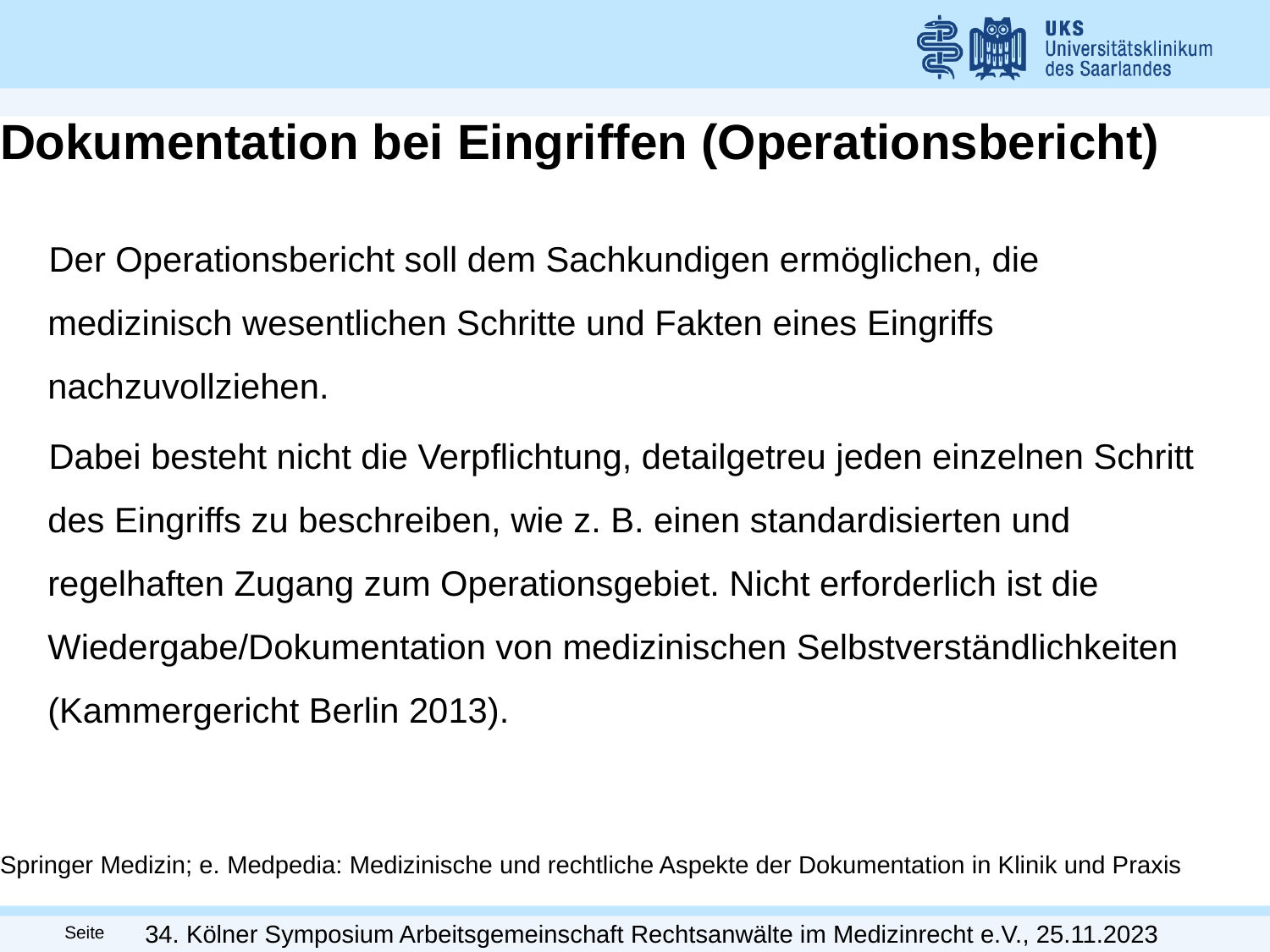

Dokumentation bei Eingriffen (Operationsbericht)

     Der Operationsbericht soll dem Sachkundigen ermöglichen, die medizinisch wesentlichen Schritte und Fakten eines Eingriffs nachzuvollziehen.
     Dabei besteht nicht die Verpflichtung, detailgetreu jeden einzelnen Schritt des Eingriffs zu beschreiben, wie z. B. einen standardisierten und regelhaften Zugang zum Operationsgebiet. Nicht erforderlich ist die Wiedergabe/Dokumentation von medizinischen Selbstverständlichkeiten (Kammergericht Berlin 2013).

Springer Medizin; e. Medpedia: Medizinische und rechtliche Aspekte der Dokumentation in Klinik und Praxis

Springer Medizin; e. Medpedia: Medizinische und rechtliche Aspekte der Dokumentation in Klinik und Praxis

34. Kölner Symposium Arbeitsgemeinschaft Rechtsanwälte im Medizinrecht e.V., 25.11.2023